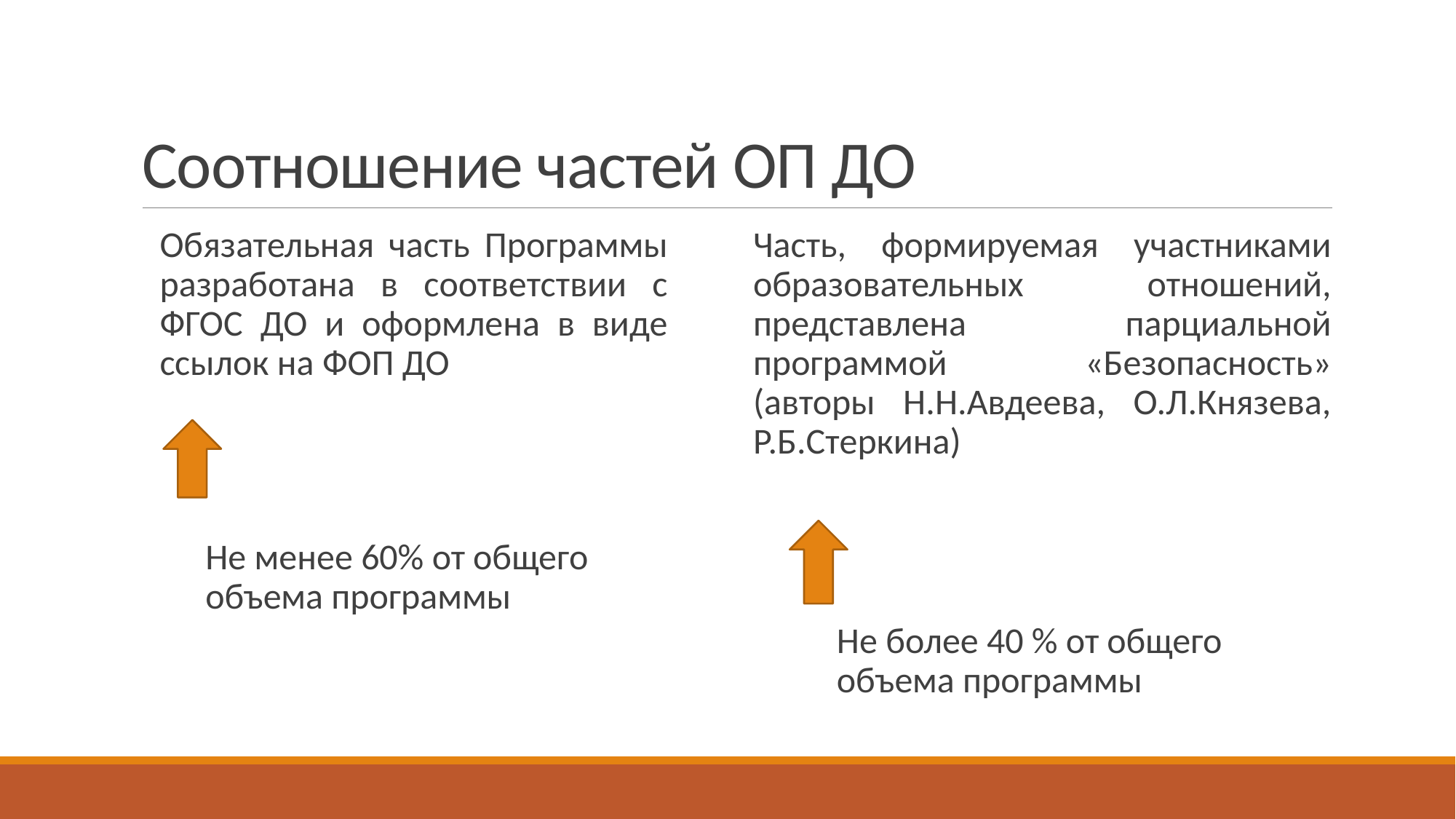

# Соотношение частей ОП ДО
Обязательная часть Программы разработана в соответствии с ФГОС ДО и оформлена в виде ссылок на ФОП ДО

Часть, формируемая участниками образовательных отношений, представлена парциальной программой «Безопасность» (авторы Н.Н.Авдеева, О.Л.Князева, Р.Б.Стеркина)

Не менее 60% от общего объема программы

Не более 40 % от общего объема программы